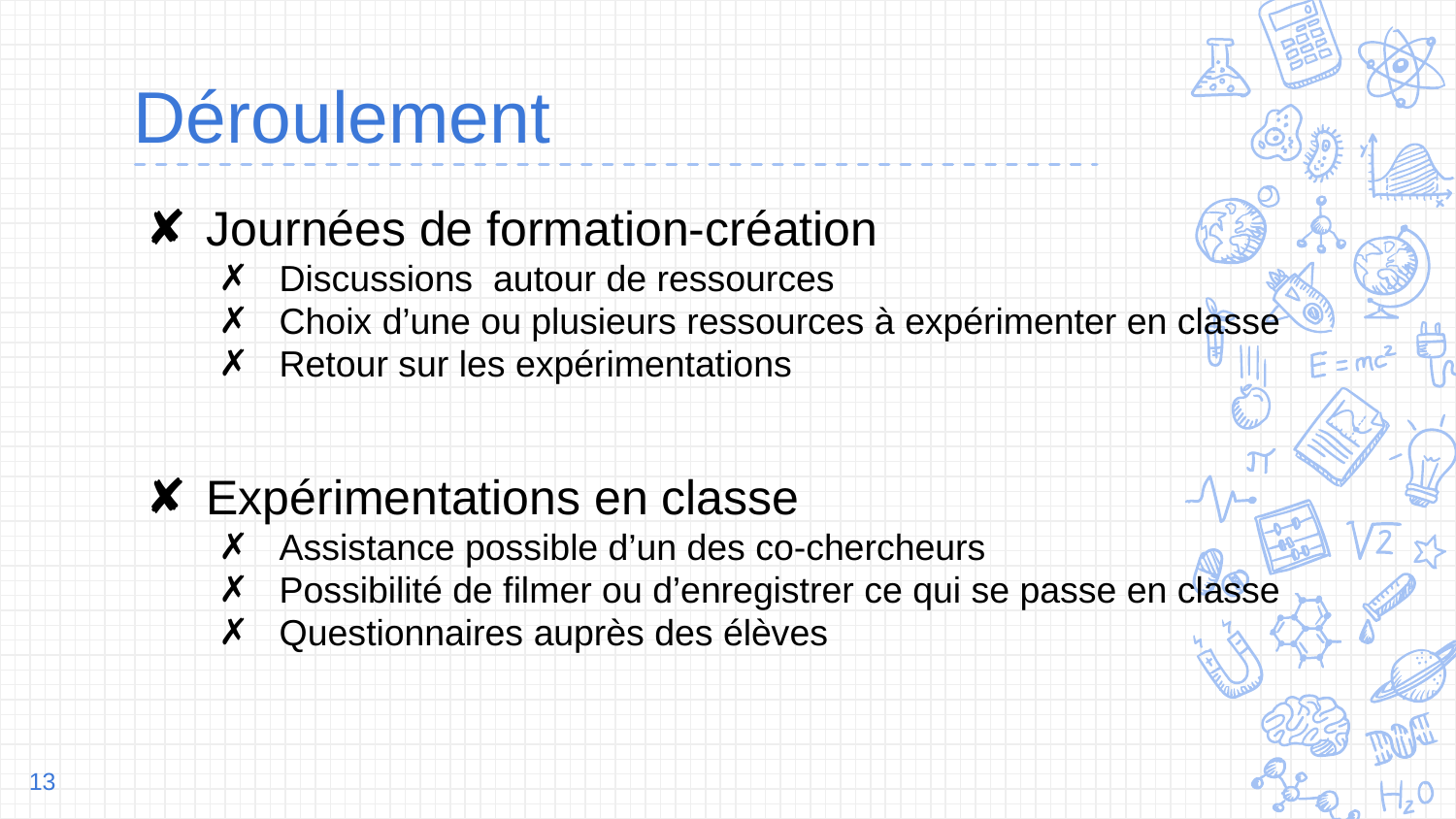

# Déroulement
Journées de formation-création
Discussions  autour de ressources
Choix d’une ou plusieurs ressources à expérimenter en classe
Retour sur les expérimentations

Expérimentations en classe
Assistance possible d’un des co-chercheurs
Possibilité de filmer ou d’enregistrer ce qui se passe en classe
Questionnaires auprès des élèves

13